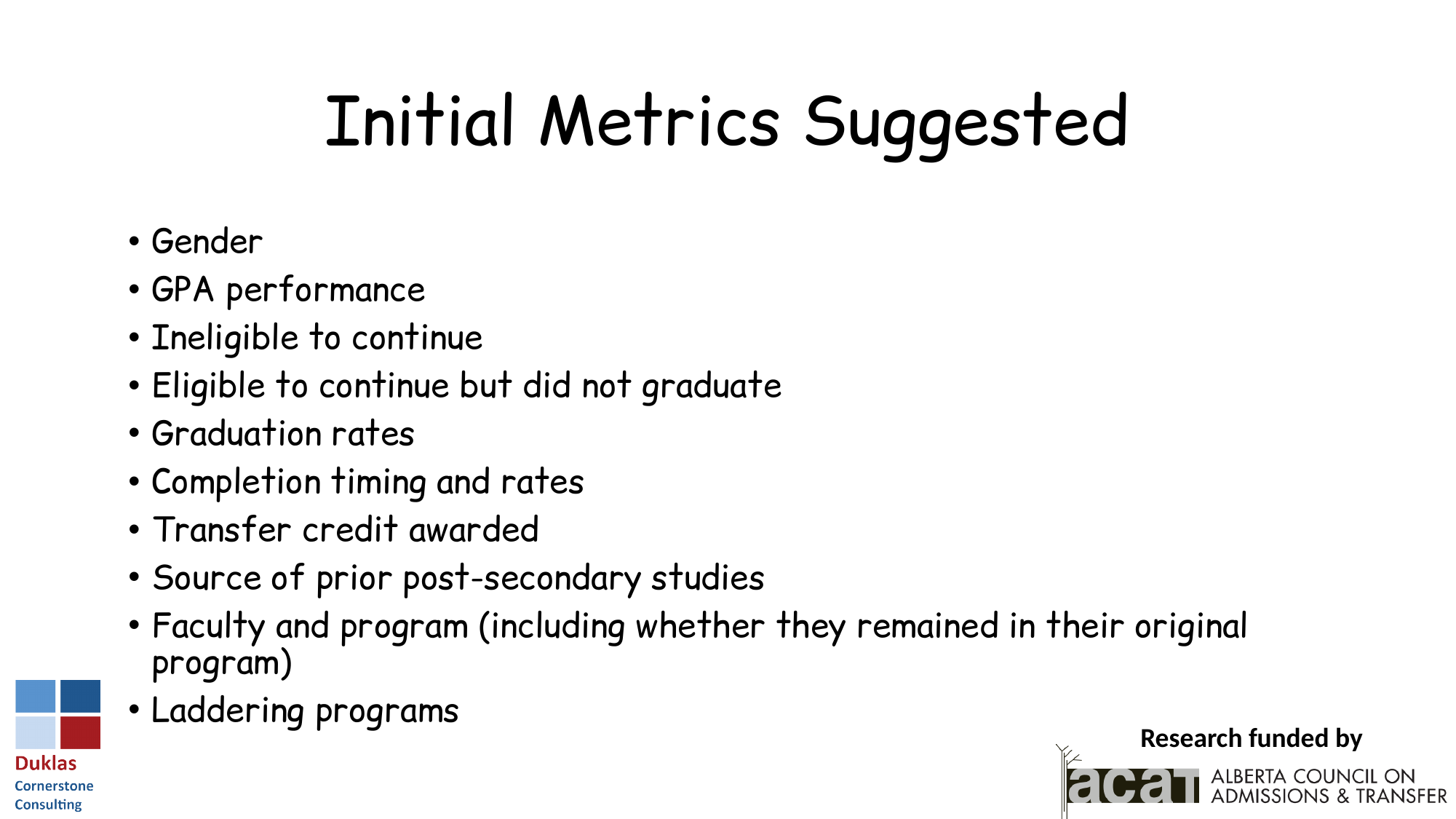

# Initial Metrics Suggested
Gender
GPA performance
Ineligible to continue
Eligible to continue but did not graduate
Graduation rates
Completion timing and rates
Transfer credit awarded
Source of prior post-secondary studies
Faculty and program (including whether they remained in their original program)
Laddering programs